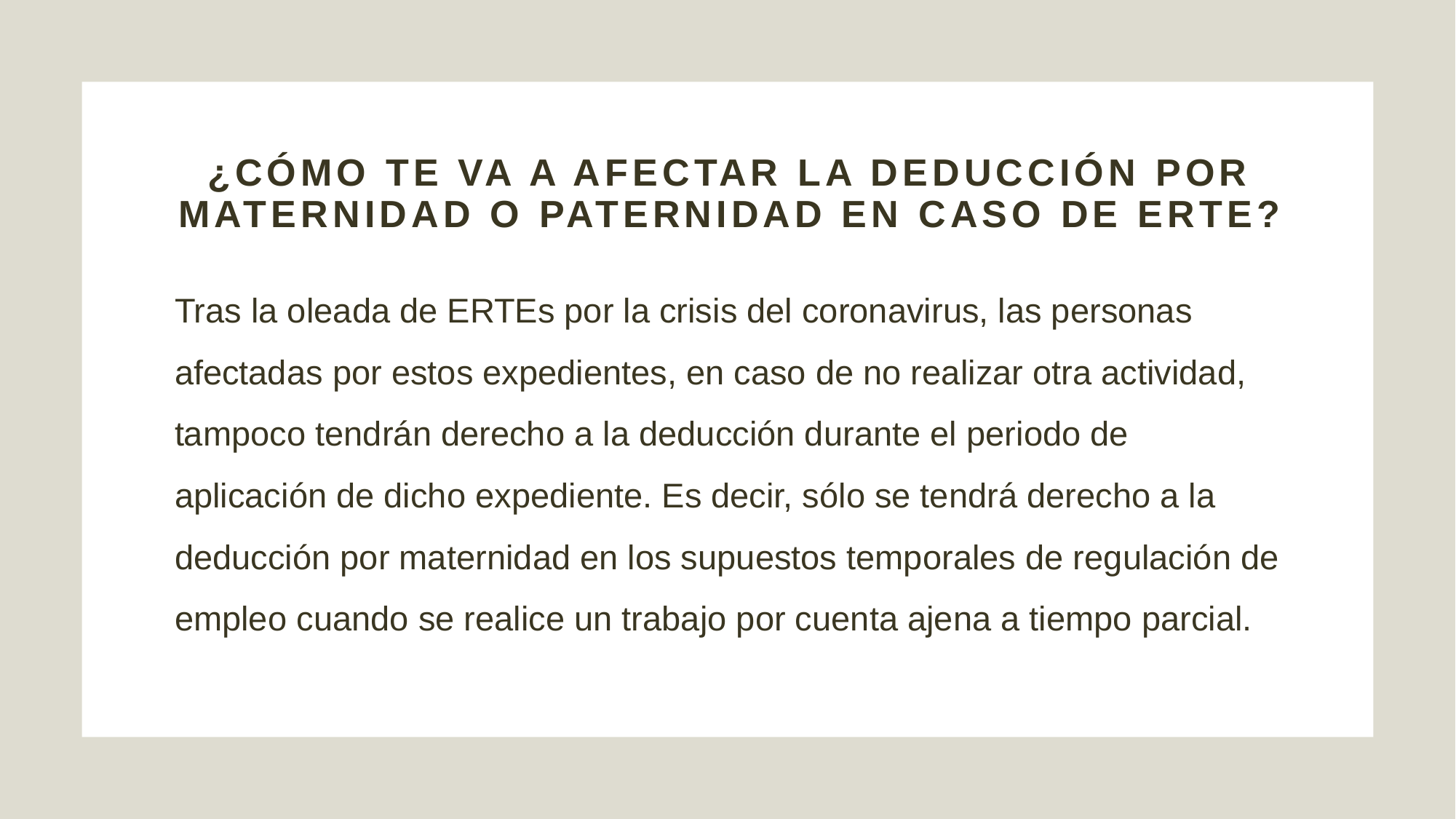

# ¿CÓMO TE VA A AFECTAR LA DEDUCCIÓN POR MATERNIDAD O PATERNIDAD EN CASO DE ERTE?
Tras la oleada de ERTEs por la crisis del coronavirus, las personas afectadas por estos expedientes, en caso de no realizar otra actividad, tampoco tendrán derecho a la deducción durante el periodo de aplicación de dicho expediente. Es decir, sólo se tendrá derecho a la deducción por maternidad en los supuestos temporales de regulación de empleo cuando se realice un trabajo por cuenta ajena a tiempo parcial.
www.ortsconsultores.es